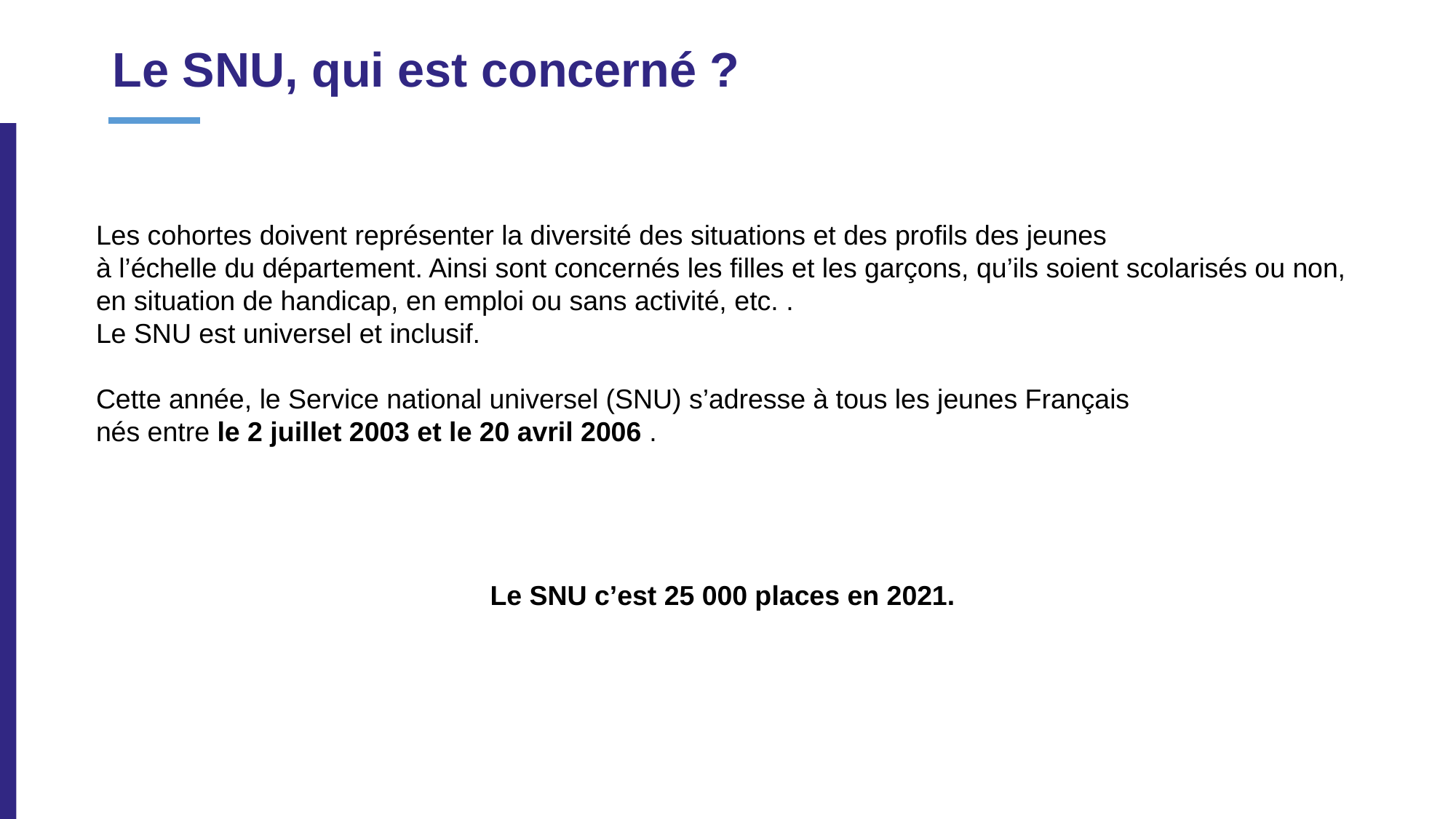

Le SNU, qui est concerné ?

Les cohortes doivent représenter la diversité des situations et des profils des jeunes
à l’échelle du département. Ainsi sont concernés les filles et les garçons, qu’ils soient scolarisés ou non, en situation de handicap, en emploi ou sans activité, etc. .
Le SNU est universel et inclusif.

Cette année, le Service national universel (SNU) s’adresse à tous les jeunes Français
nés entre le 2 juillet 2003 et le 20 avril 2006 .

Le SNU c’est 25 000 places en 2021.
5